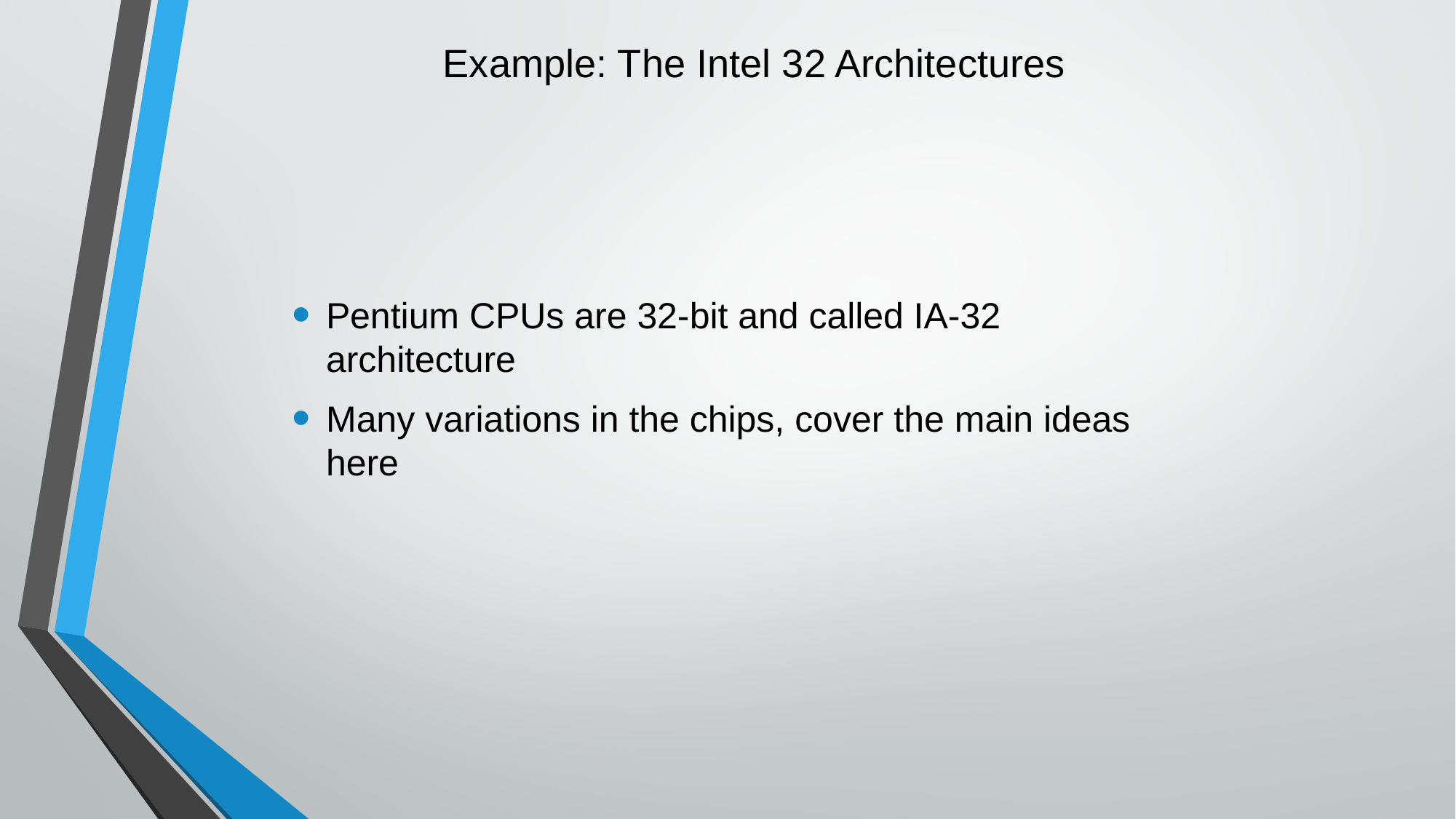

# Example: The Intel 32 Architectures
Pentium CPUs are 32-bit and called IA-32 architecture
Many variations in the chips, cover the main ideas here